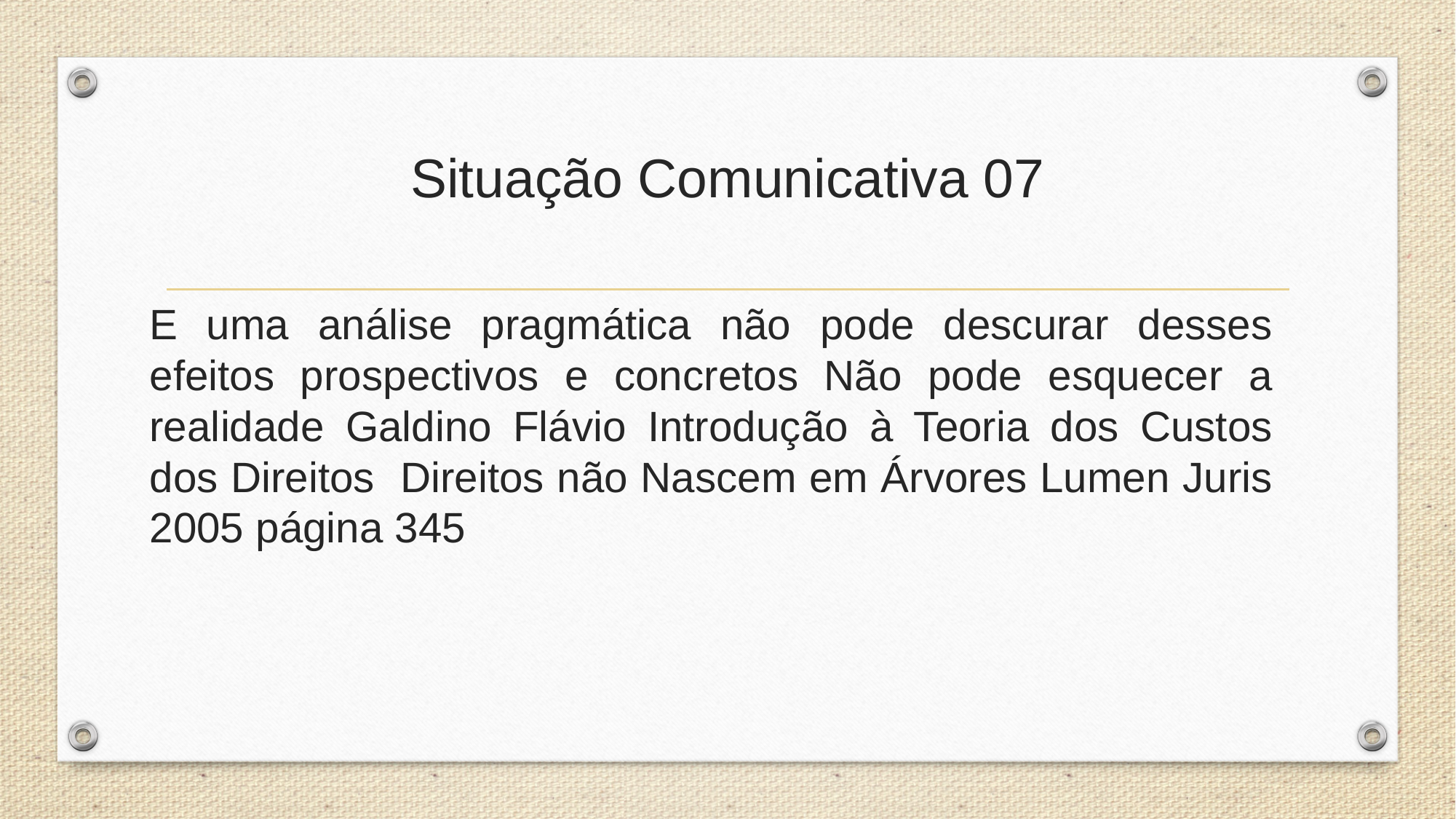

# Situação Comunicativa 07
E uma análise pragmática não pode descurar desses efeitos prospectivos e concretos Não pode esquecer a realidade Galdino Flávio Introdução à Teoria dos Custos dos Direitos  Direitos não Nascem em Árvores Lumen Juris 2005 página 345